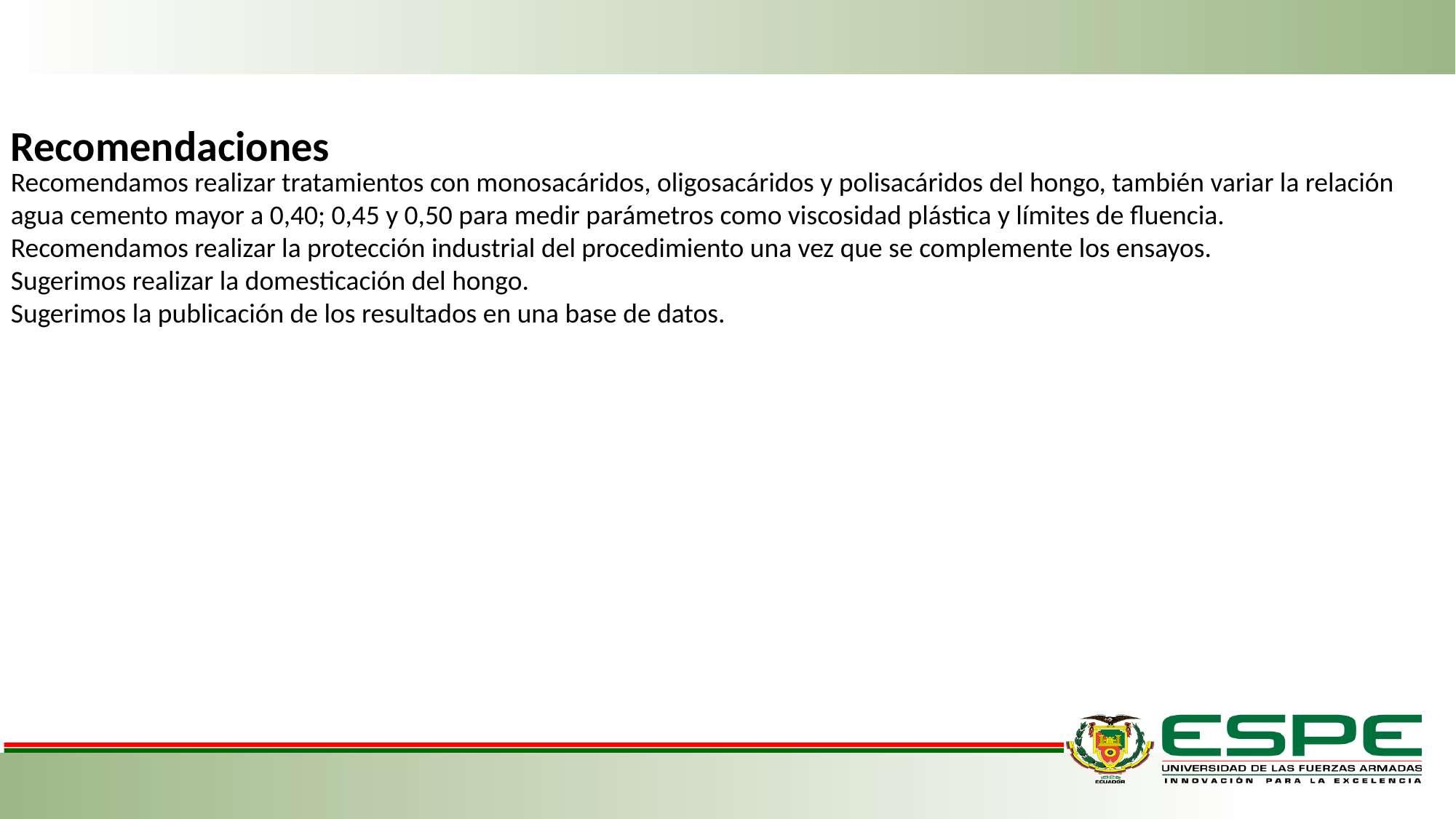

Recomendaciones
Recomendamos realizar tratamientos con monosacáridos, oligosacáridos y polisacáridos del hongo, también variar la relación agua cemento mayor a 0,40; 0,45 y 0,50 para medir parámetros como viscosidad plástica y límites de fluencia. Recomendamos realizar la protección industrial del procedimiento una vez que se complemente los ensayos.
Sugerimos realizar la domesticación del hongo.
Sugerimos la publicación de los resultados en una base de datos.